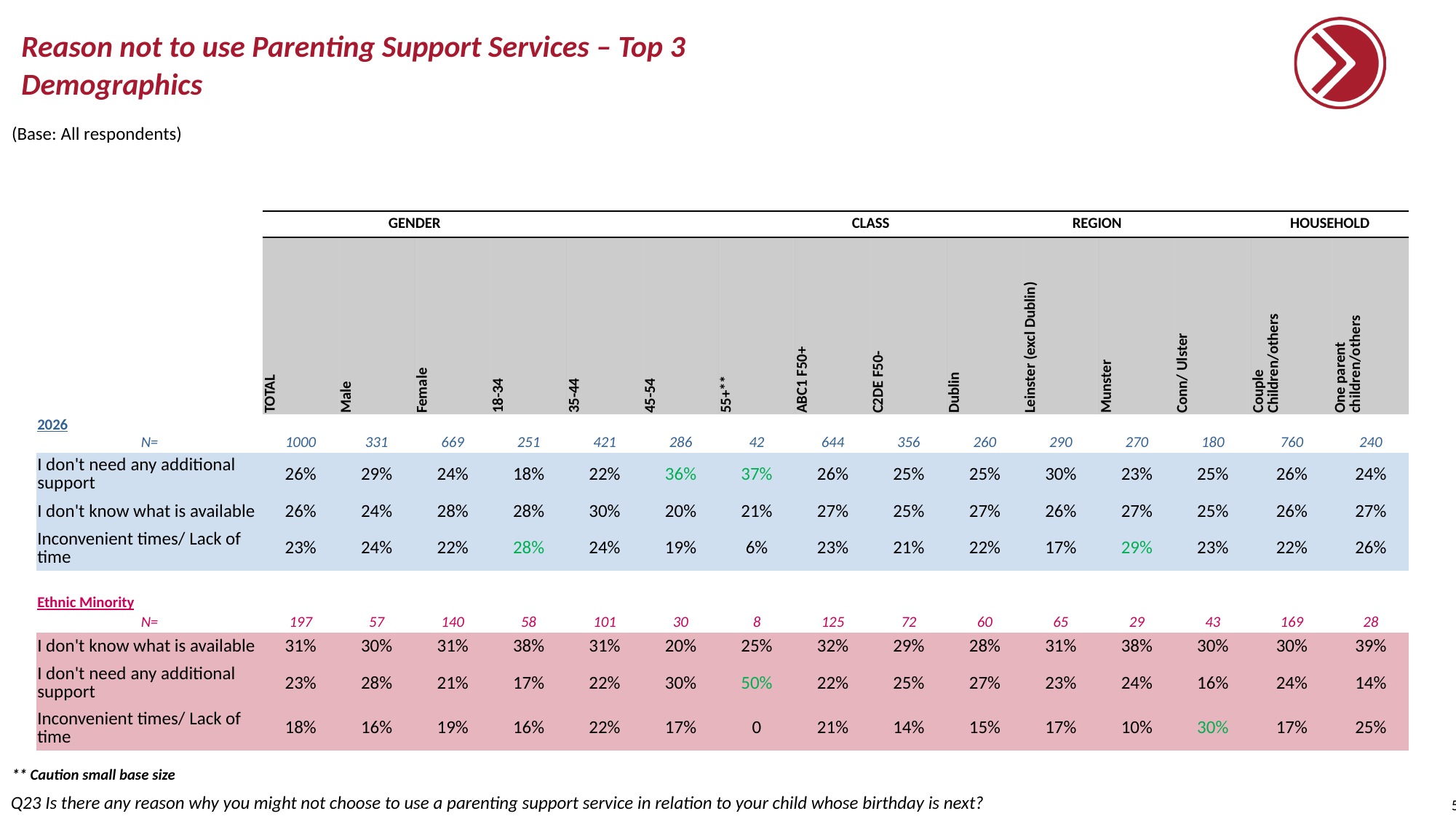

# Reason not to use Parenting Support Services – Top 3 Demographics
(Base: All respondents)
|  |  | GENDER |  |  |  |  |  | CLASS |  | REGION |  |  |  | HOUSEHOLD |  |
| --- | --- | --- | --- | --- | --- | --- | --- | --- | --- | --- | --- | --- | --- | --- | --- |
|  | TOTAL | Male | Female | 18-34 | 35-44 | 45-54 | 55+\*\* | ABC1 F50+ | C2DE F50- | Dublin | Leinster (excl Dublin) | Munster | Conn/ Ulster | Couple Children/others | One parent children/others |
| 2026 |  |  |  |  |  |  |  |  |  |  |  |  |  |  |  |
| N= | 1000 | 331 | 669 | 251 | 421 | 286 | 42 | 644 | 356 | 260 | 290 | 270 | 180 | 760 | 240 |
| I don't need any additional support | 26% | 29% | 24% | 18% | 22% | 36% | 37% | 26% | 25% | 25% | 30% | 23% | 25% | 26% | 24% |
| I don't know what is available | 26% | 24% | 28% | 28% | 30% | 20% | 21% | 27% | 25% | 27% | 26% | 27% | 25% | 26% | 27% |
| Inconvenient times/ Lack of time | 23% | 24% | 22% | 28% | 24% | 19% | 6% | 23% | 21% | 22% | 17% | 29% | 23% | 22% | 26% |
|  |  |  |  |  |  |  |  |  |  |  |  |  |  |  |  |
| Ethnic Minority |  |  |  |  |  |  |  |  |  |  |  |  |  |  |  |
| N= | 197 | 57 | 140 | 58 | 101 | 30 | 8 | 125 | 72 | 60 | 65 | 29 | 43 | 169 | 28 |
| I don't know what is available | 31% | 30% | 31% | 38% | 31% | 20% | 25% | 32% | 29% | 28% | 31% | 38% | 30% | 30% | 39% |
| I don't need any additional support | 23% | 28% | 21% | 17% | 22% | 30% | 50% | 22% | 25% | 27% | 23% | 24% | 16% | 24% | 14% |
| Inconvenient times/ Lack of time | 18% | 16% | 19% | 16% | 22% | 17% | 0 | 21% | 14% | 15% | 17% | 10% | 30% | 17% | 25% |
** Caution small base size
Q23 Is there any reason why you might not choose to use a parenting support service in relation to your child whose birthday is next?